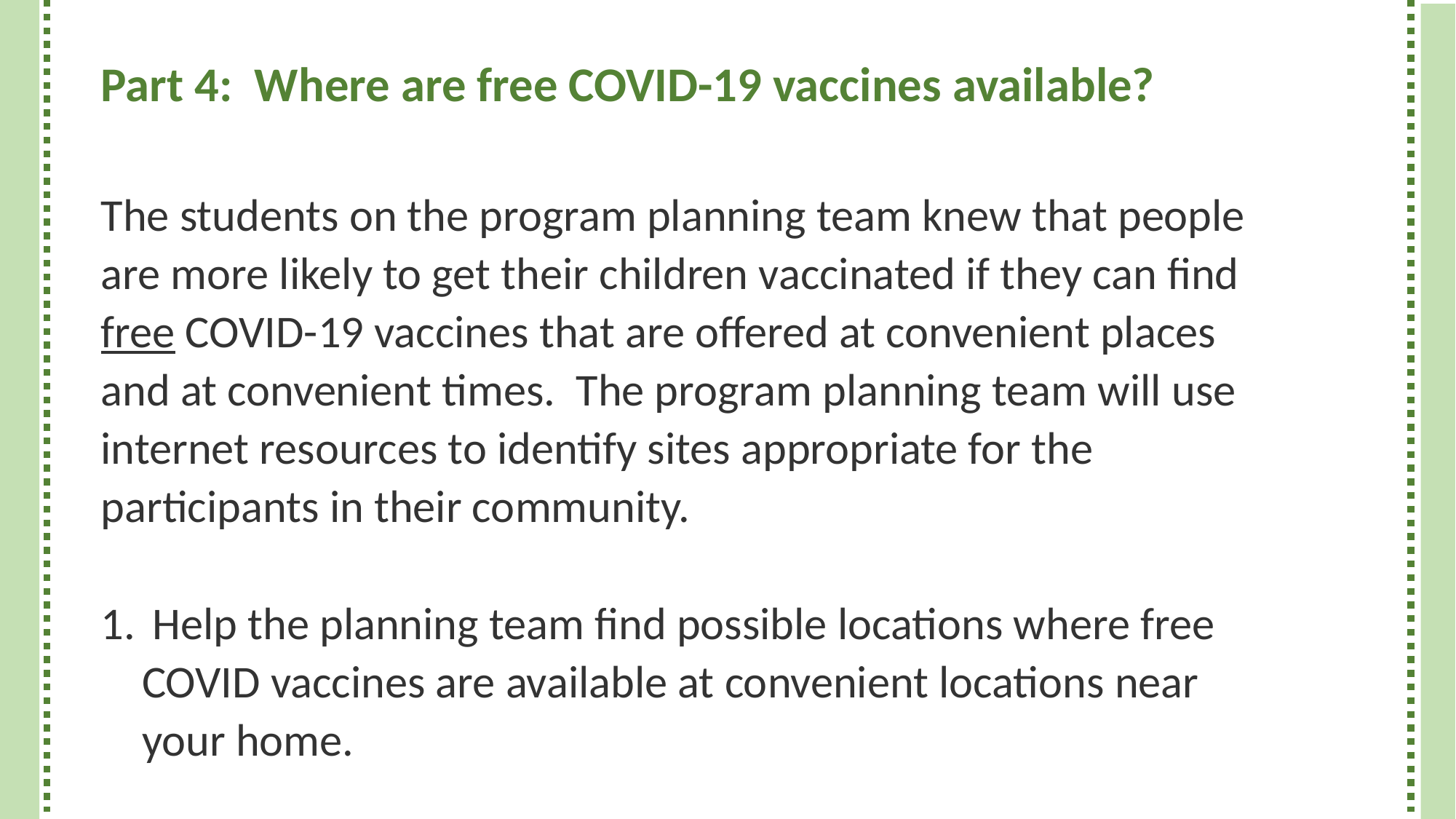

Part 4:  Where are free COVID-19 vaccines available?

The students on the program planning team knew that people are more likely to get their children vaccinated if they can find free COVID-19 vaccines that are offered at convenient places and at convenient times.  The program planning team will use internet resources to identify sites appropriate for the participants in their community.

 Help the planning team find possible locations where free COVID vaccines are available at convenient locations near your home.